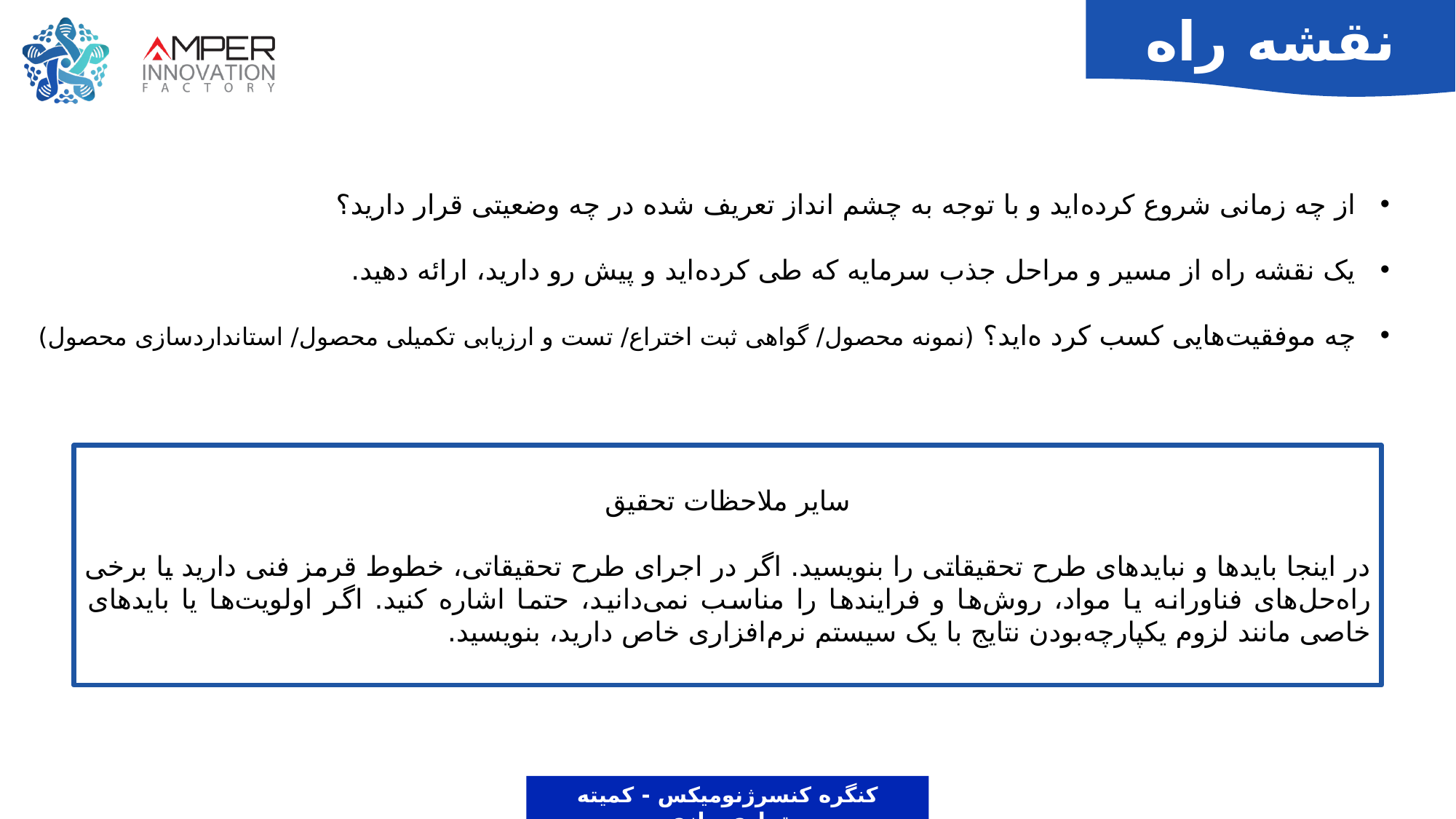

نقشه راه

از چه زمانی شروع کرده‌اید و با توجه به چشم انداز تعریف شده در چه وضعیتی قرار دارید؟

یک نقشه راه از مسیر و مراحل جذب سرمایه که طی کرده‌اید و پیش رو دارید، ارائه دهید.

چه موفقیت‌هایی کسب کرد ه‌اید؟ (نمونه محصول/ گواهی ثبت اختراع/ تست و ارزیابی تکمیلی محصول/ استانداردسازی محصول)

سایر ملاحظات تحقیق

در اینجا بایدها و نبایدهای طرح تحقیقاتی را بنویسید. اگر در اجرای طرح تحقیقاتی، خطوط قرمز فنی دارید یا برخی راه‌حل‌های فناورانه یا مواد، روش‌ها و فرایندها را مناسب نمی‌دانید، حتما اشاره کنید. اگر اولویت‌ها یا بایدهای خاصی مانند لزوم یکپارچه‌بودن نتایج با یک سیستم نرم‌افزاری خاص دارید، بنویسید.